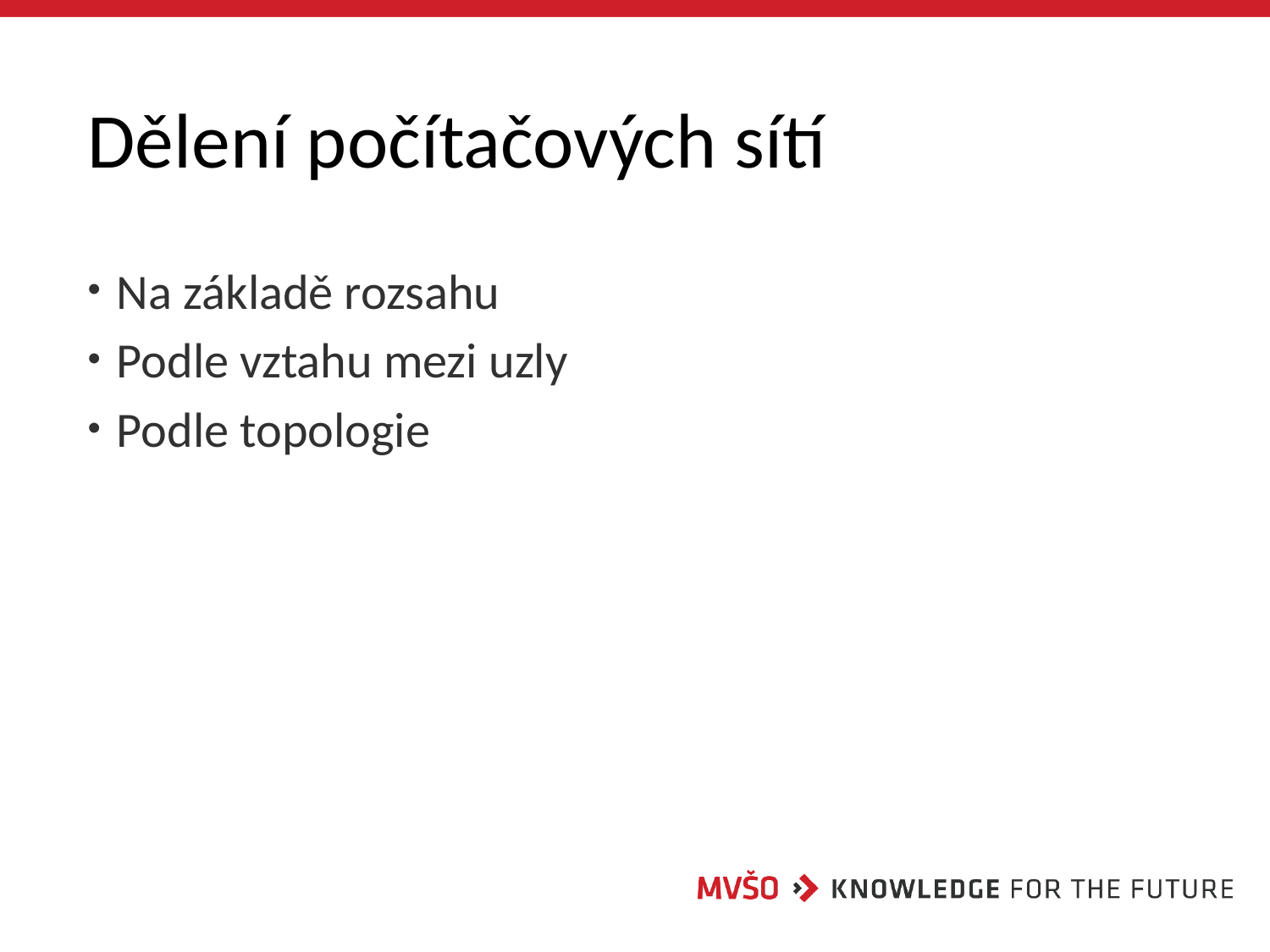

# Dělení počítačových sítí
 Na základě rozsahu
 Podle vztahu mezi uzly
 Podle topologie